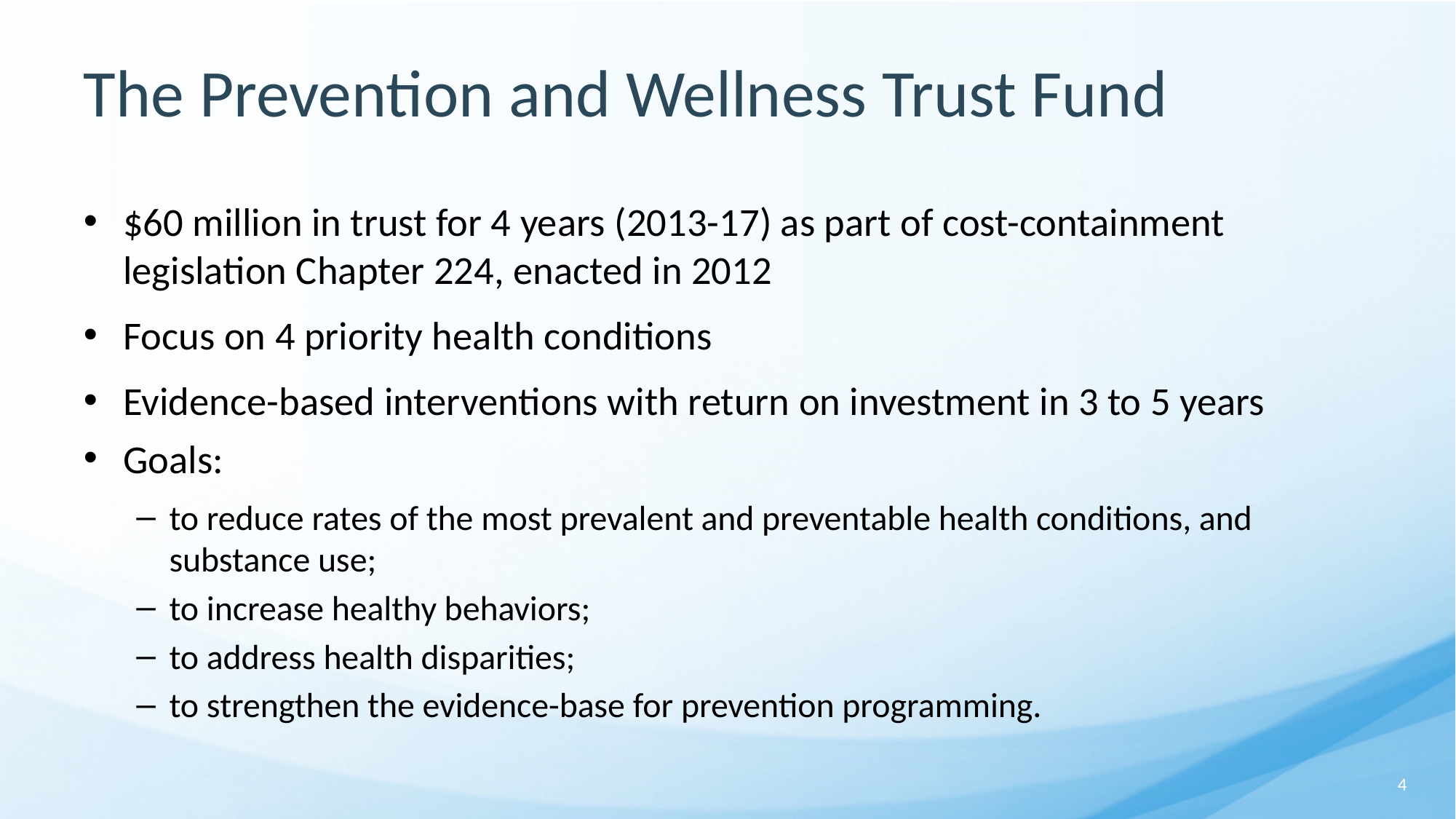

# The Prevention and Wellness Trust Fund
$60 million in trust for 4 years (2013-17) as part of cost-containment legislation Chapter 224, enacted in 2012
Focus on 4 priority health conditions
Evidence-based interventions with return on investment in 3 to 5 years
Goals:
to reduce rates of the most prevalent and preventable health conditions, and substance use;
to increase healthy behaviors;
to address health disparities;
to strengthen the evidence-base for prevention programming.

4